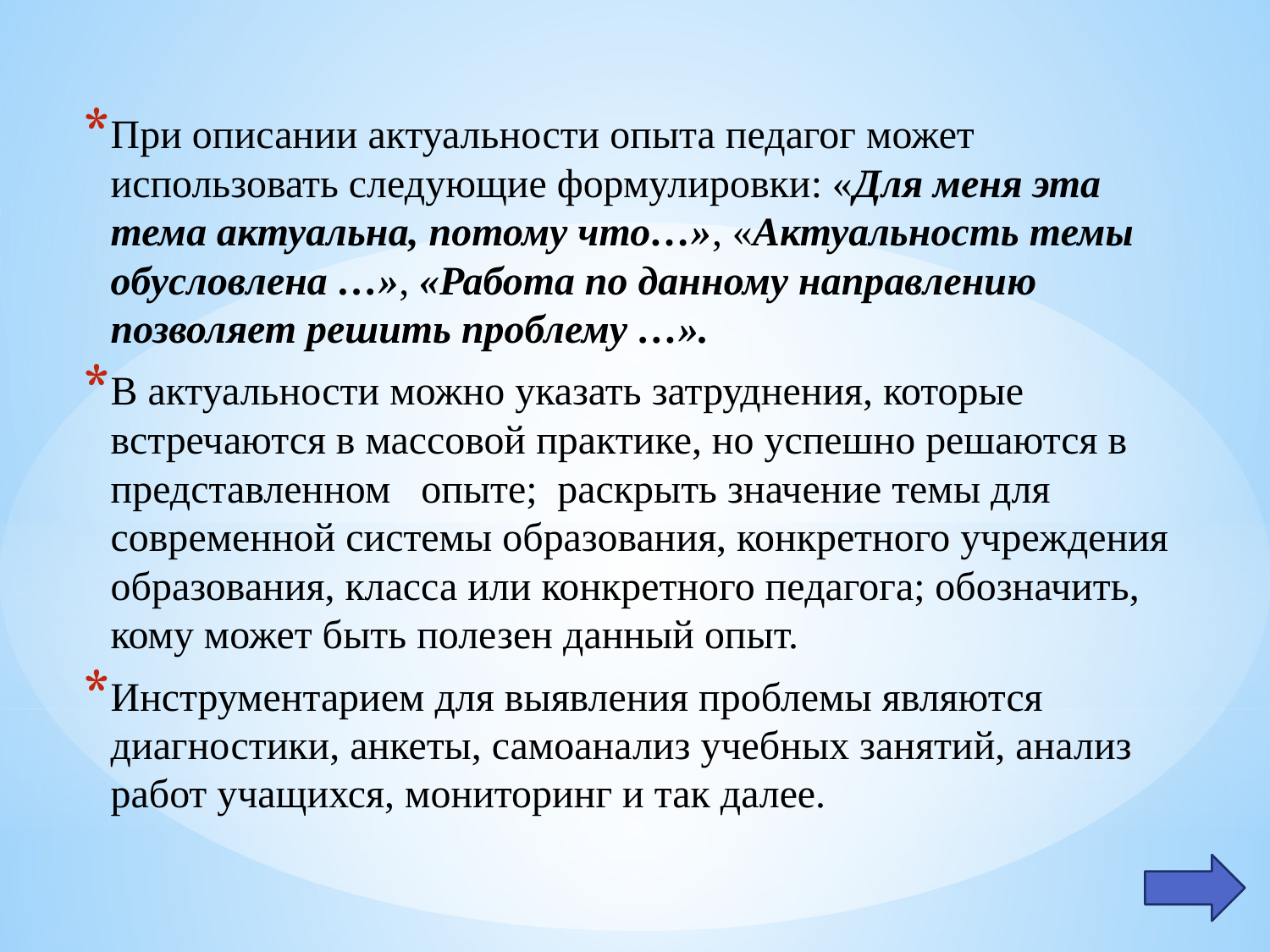

При описании актуальности опыта педагог может использовать следующие формулировки: «Для меня эта тема актуальна, потому что…», «Актуальность темы обусловлена …», «Работа по данному направлению позволяет решить проблему …».
В актуальности можно указать затруднения, которые встречаются в массовой практике, но успешно решаются в представленном   опыте;  раскрыть значение темы для современной системы образования, конкретного учреждения образования, класса или конкретного педагога; обозначить, кому может быть полезен данный опыт.
Инструментарием для выявления проблемы являются диагностики, анкеты, самоанализ учебных занятий, анализ работ учащихся, мониторинг и так далее.